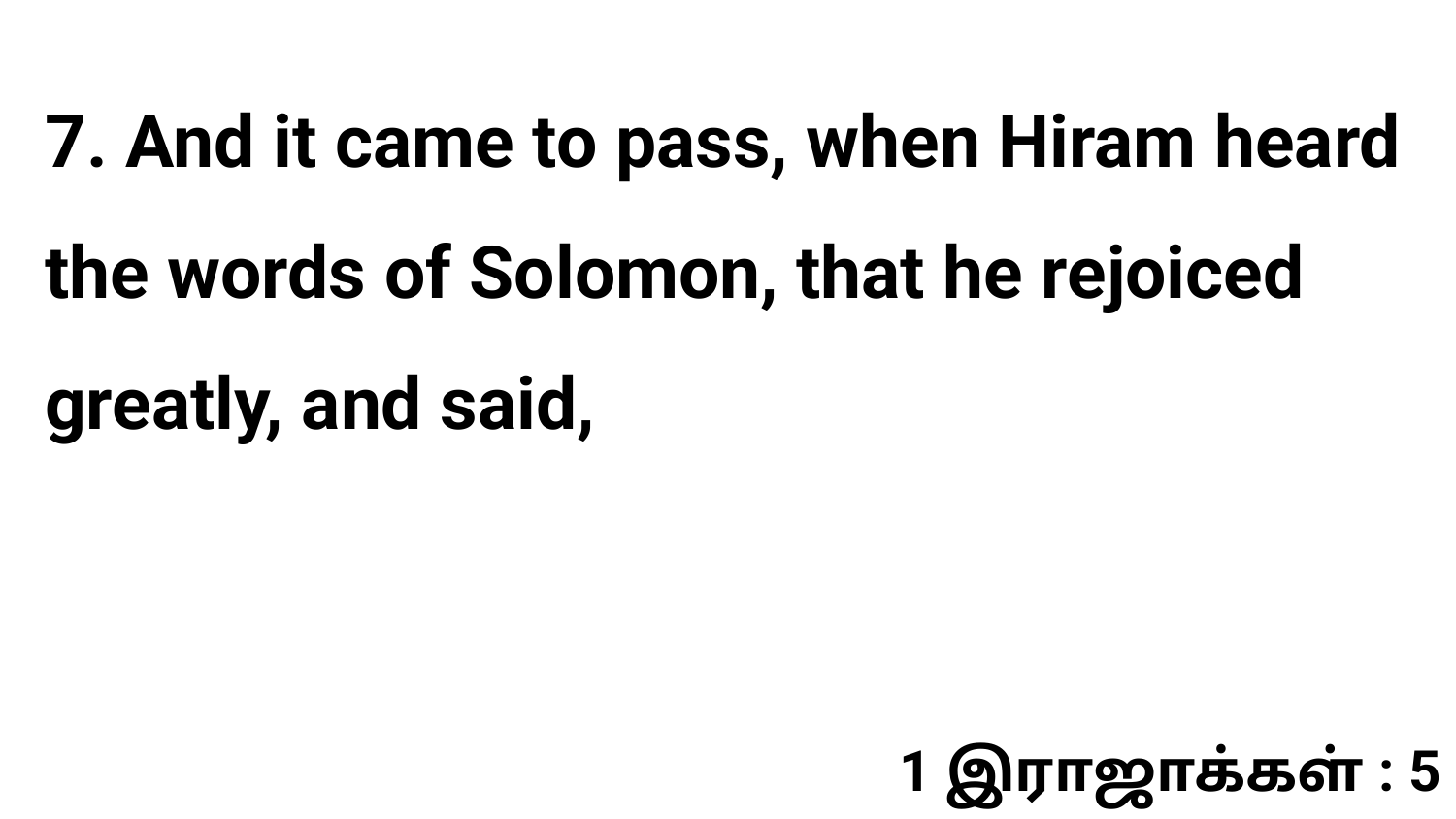

7. And it came to pass, when Hiram heard the words of Solomon, that he rejoiced greatly, and said,
1 இராஜாக்கள் : 5